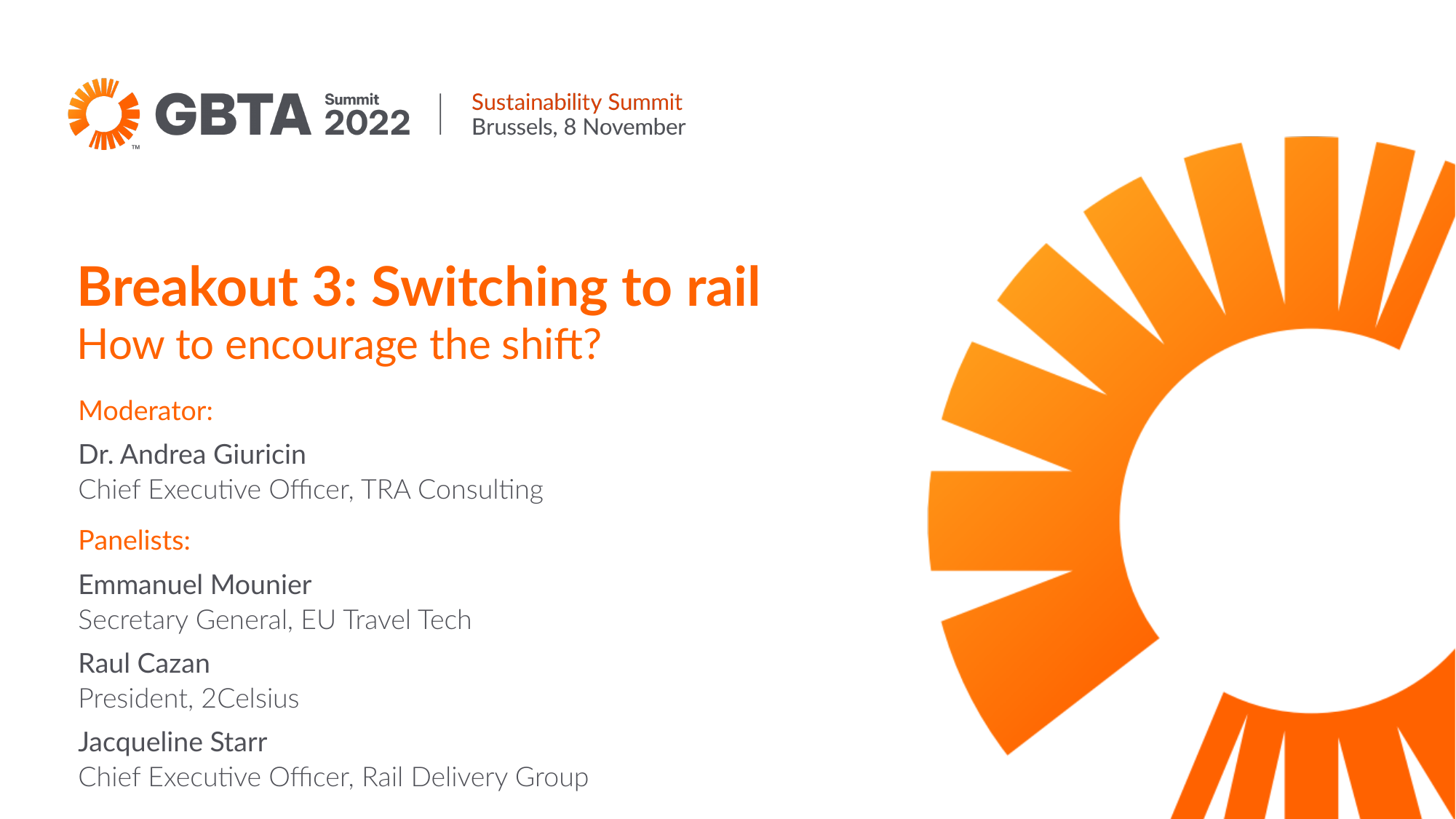

# Breakout 3: Switching to rail How to encourage the shift?
Moderator:
Dr. Andrea Giuricin
Chief Executive Officer, TRA Consulting
Panelists:
Emmanuel Mounier
Secretary General, EU Travel Tech
Raul Cazan
President, 2Celsius
Jacqueline Starr
Chief Executive Officer, Rail Delivery Group